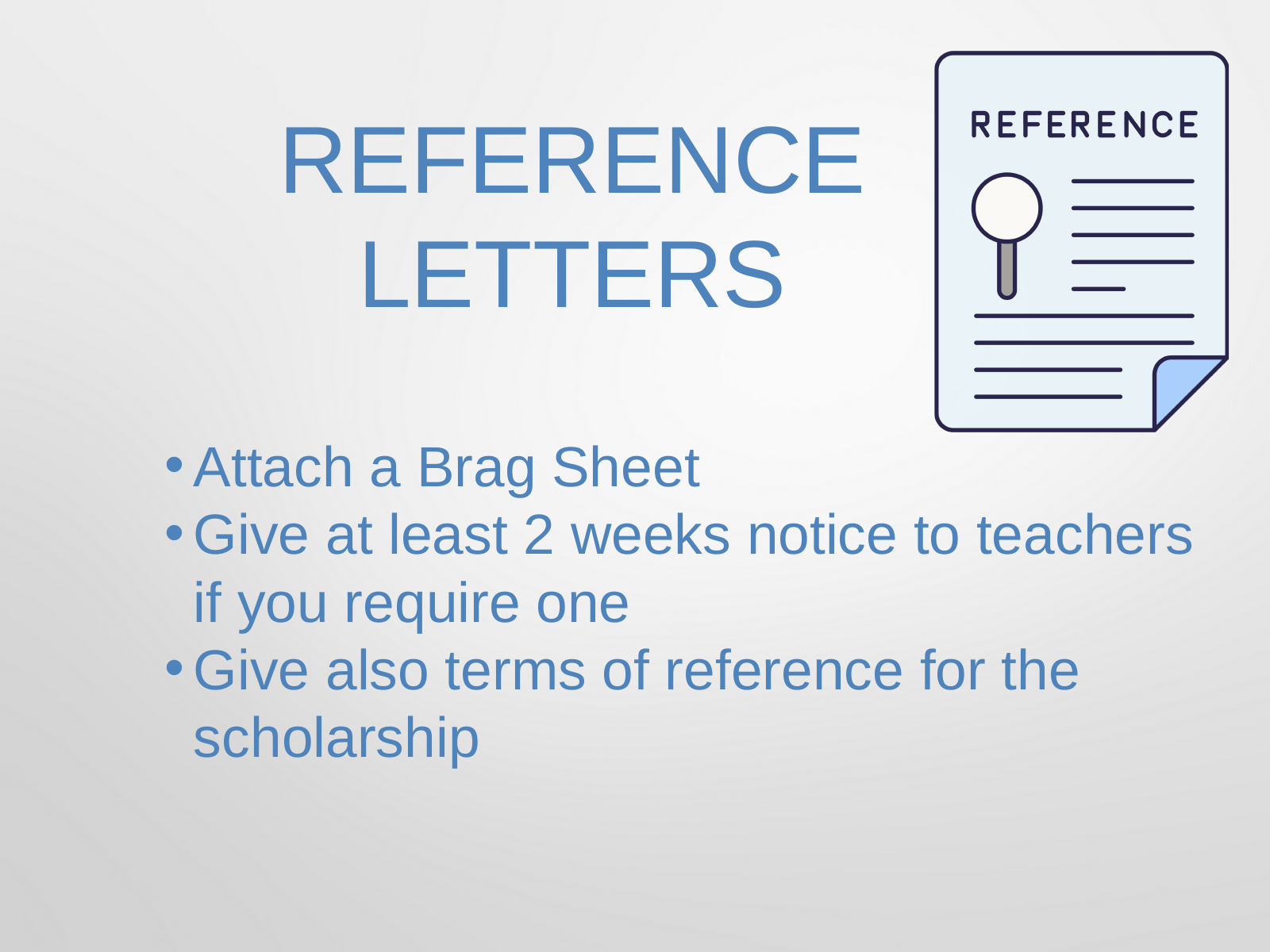

REFERENCE LETTERS

Attach a Brag Sheet
Give at least 2 weeks notice to teachers if you require one
Give also terms of reference for the scholarship